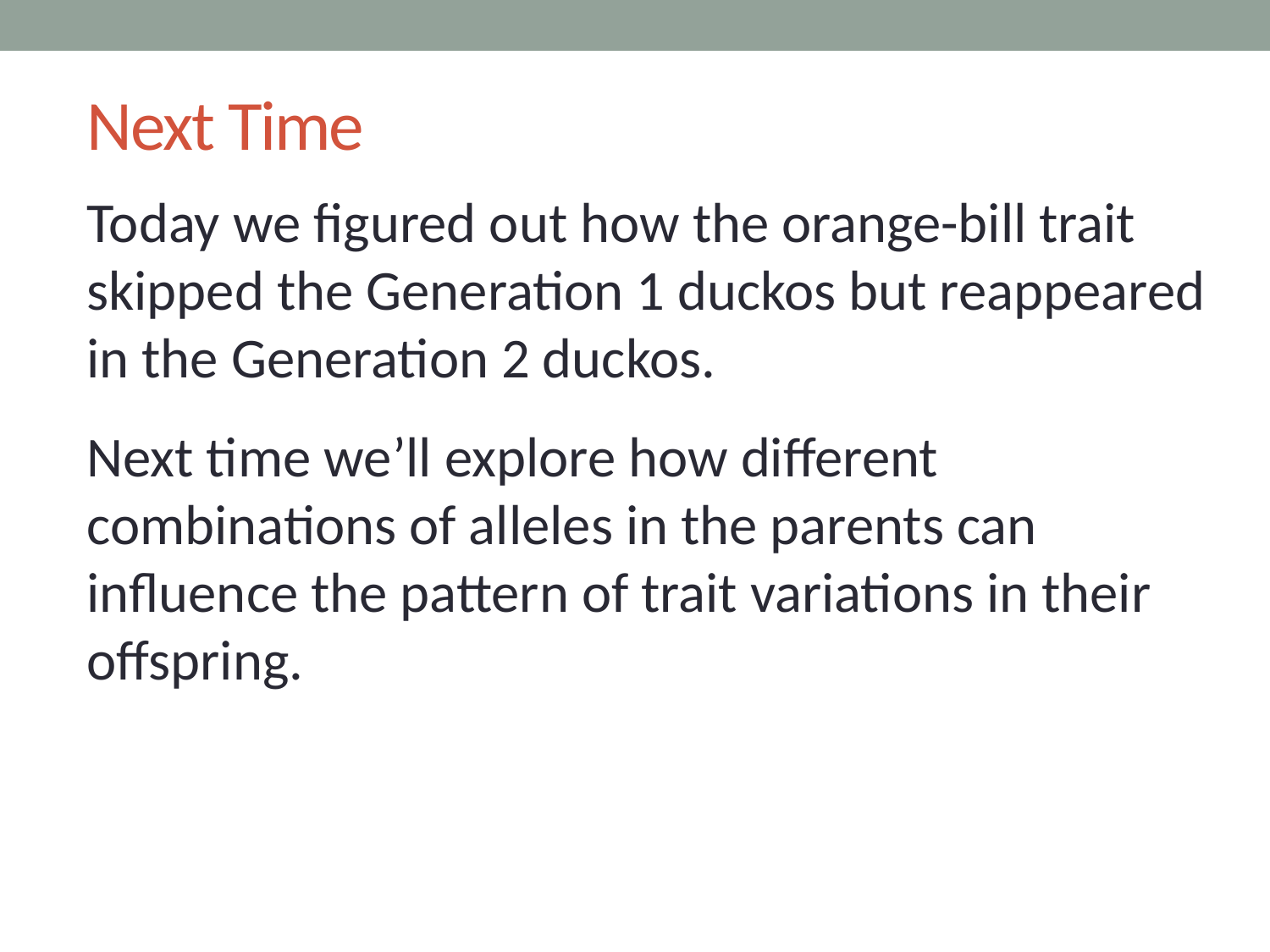

# Next Time
Today we figured out how the orange-bill trait skipped the Generation 1 duckos but reappeared in the Generation 2 duckos.
Next time we’ll explore how different combinations of alleles in the parents can influence the pattern of trait variations in their offspring.